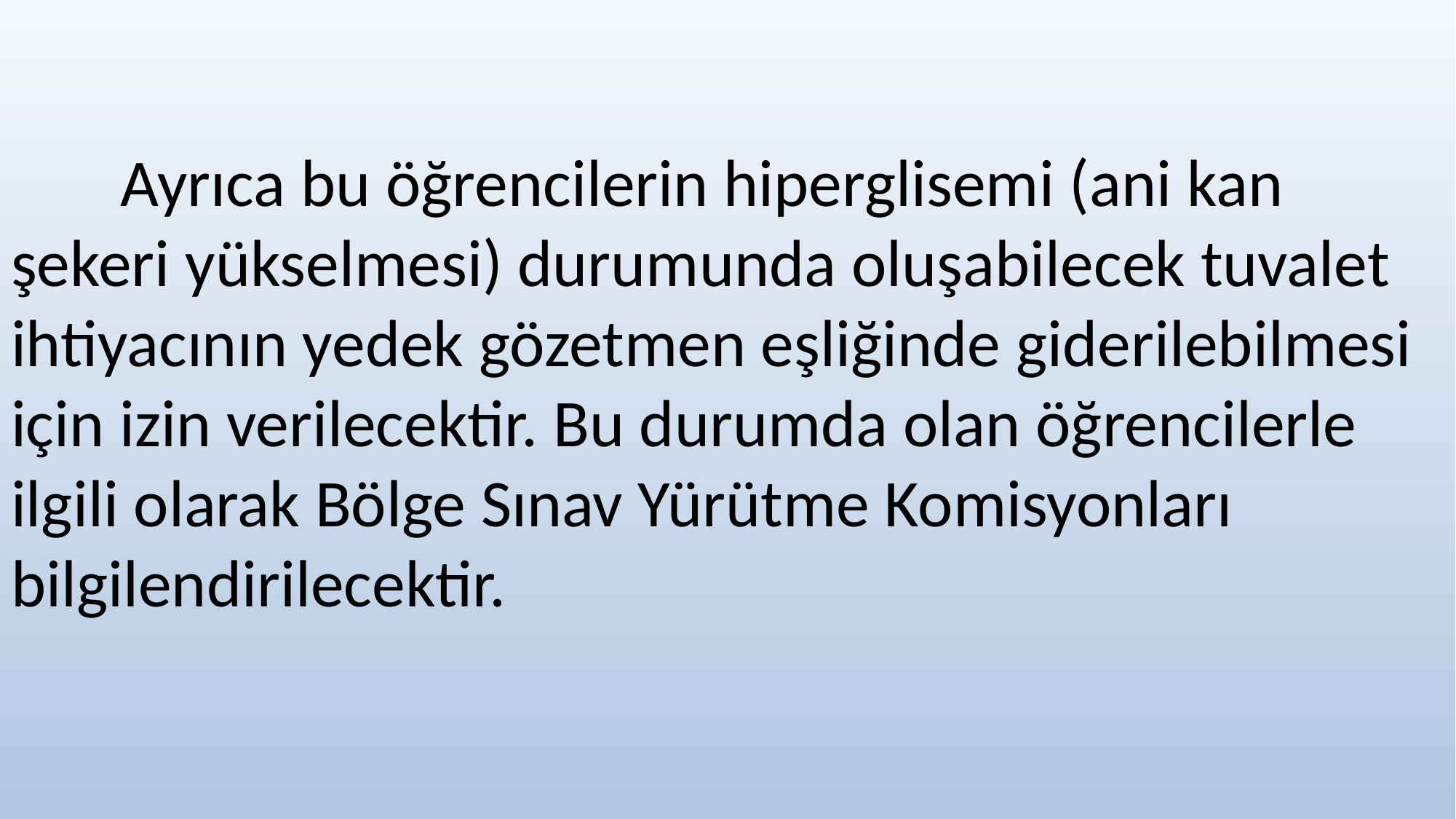

Ayrıca bu öğrencilerin hiperglisemi (ani kan şekeri yükselmesi) durumunda oluşabilecek tuvalet ihtiyacının yedek gözetmen eşliğinde giderilebilmesi için izin verilecektir. Bu durumda olan öğrencilerle ilgili olarak Bölge Sınav Yürütme Komisyonları bilgilendirilecektir.